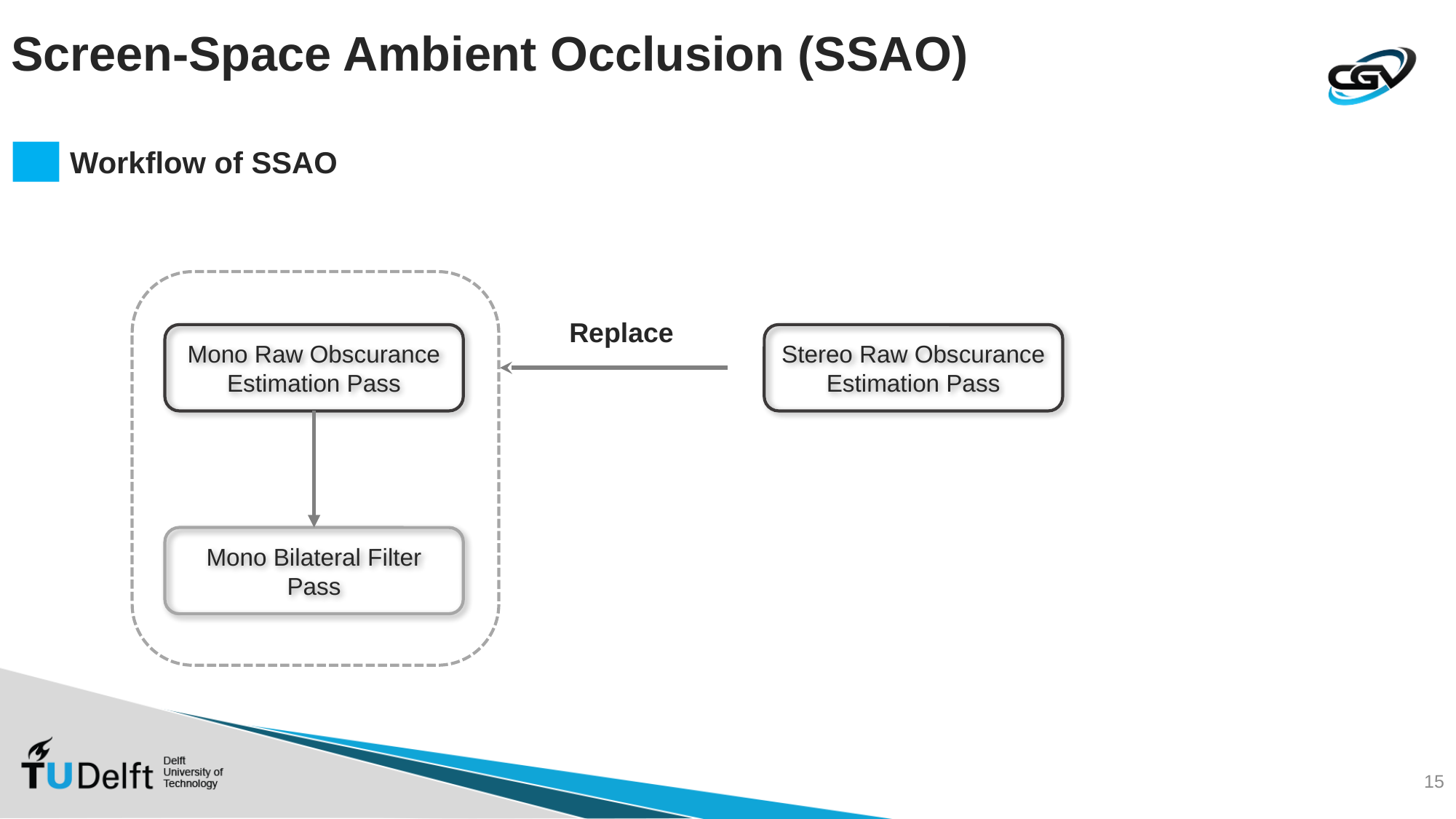

# Screen-Space Ambient Occlusion (SSAO)
Workflow of SSAO

Mono Raw Obscurance
Estimation Pass
Mono Bilateral Filter
Pass
Replace
Stereo Raw Obscurance
Estimation Pass
15